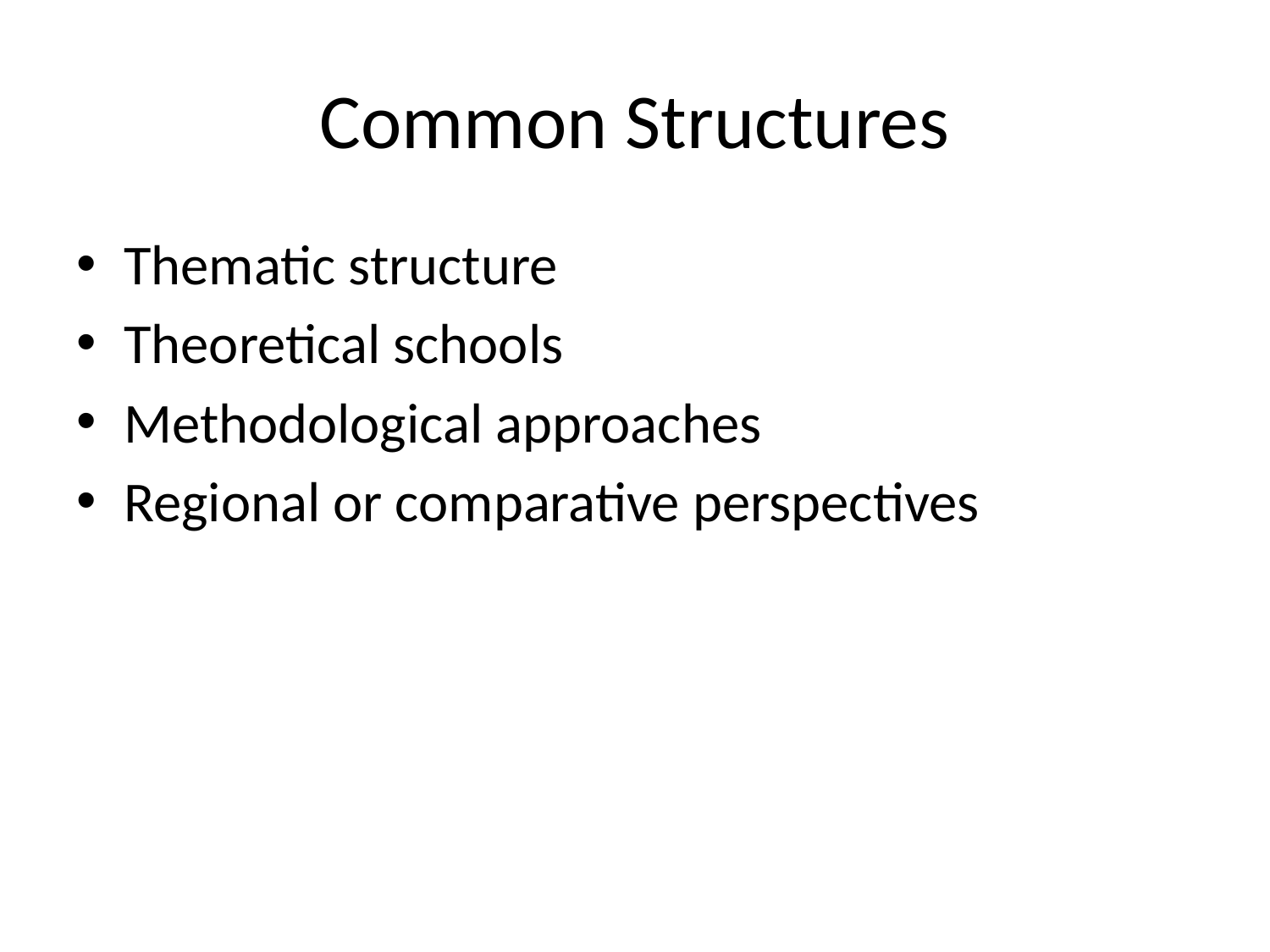

# Common Structures
Thematic structure
Theoretical schools
Methodological approaches
Regional or comparative perspectives